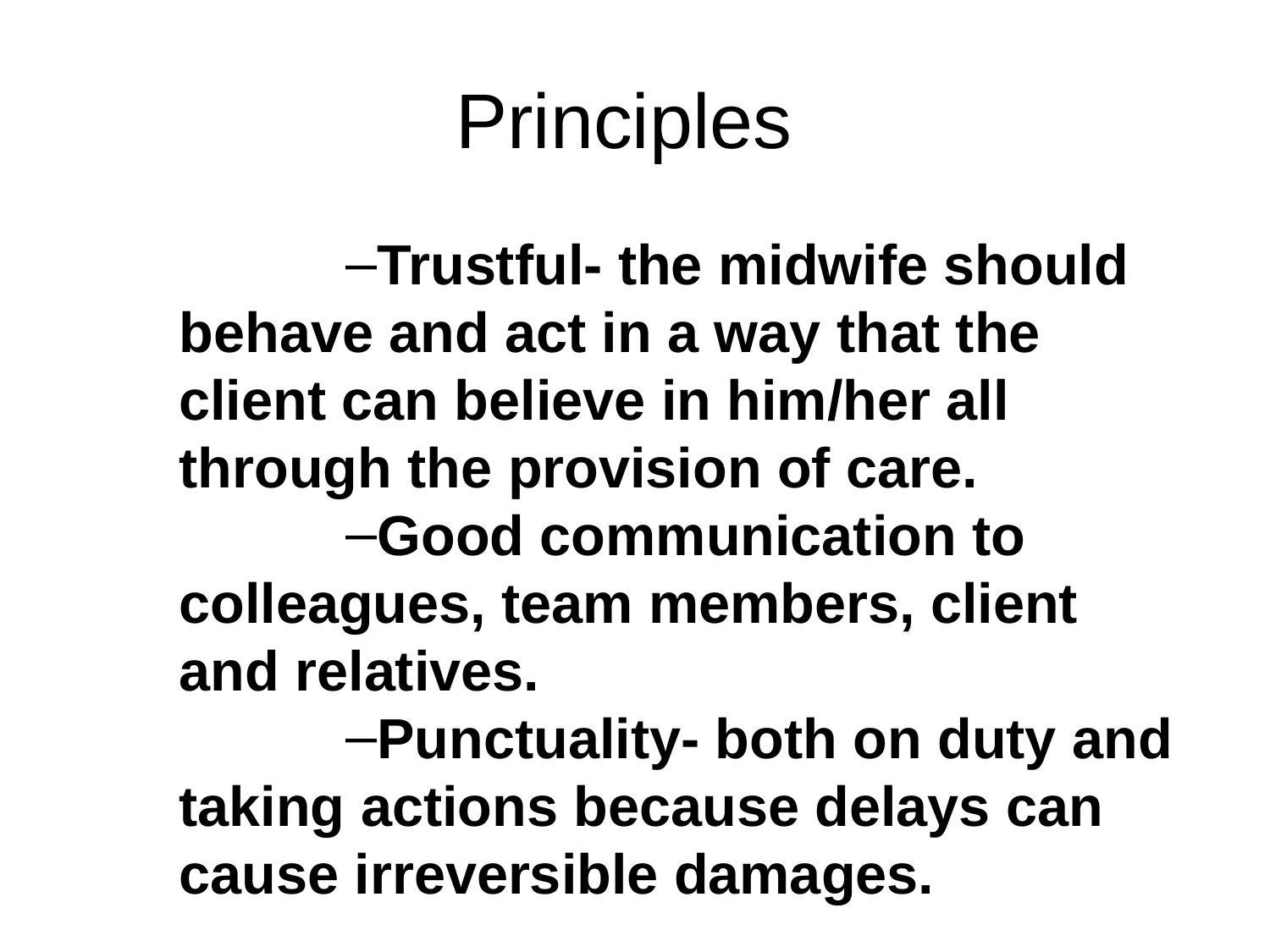

# Principles
Trustful- the midwife should behave and act in a way that the client can believe in him/her all through the provision of care.
Good communication to colleagues, team members, client and relatives.
Punctuality- both on duty and taking actions because delays can cause irreversible damages.